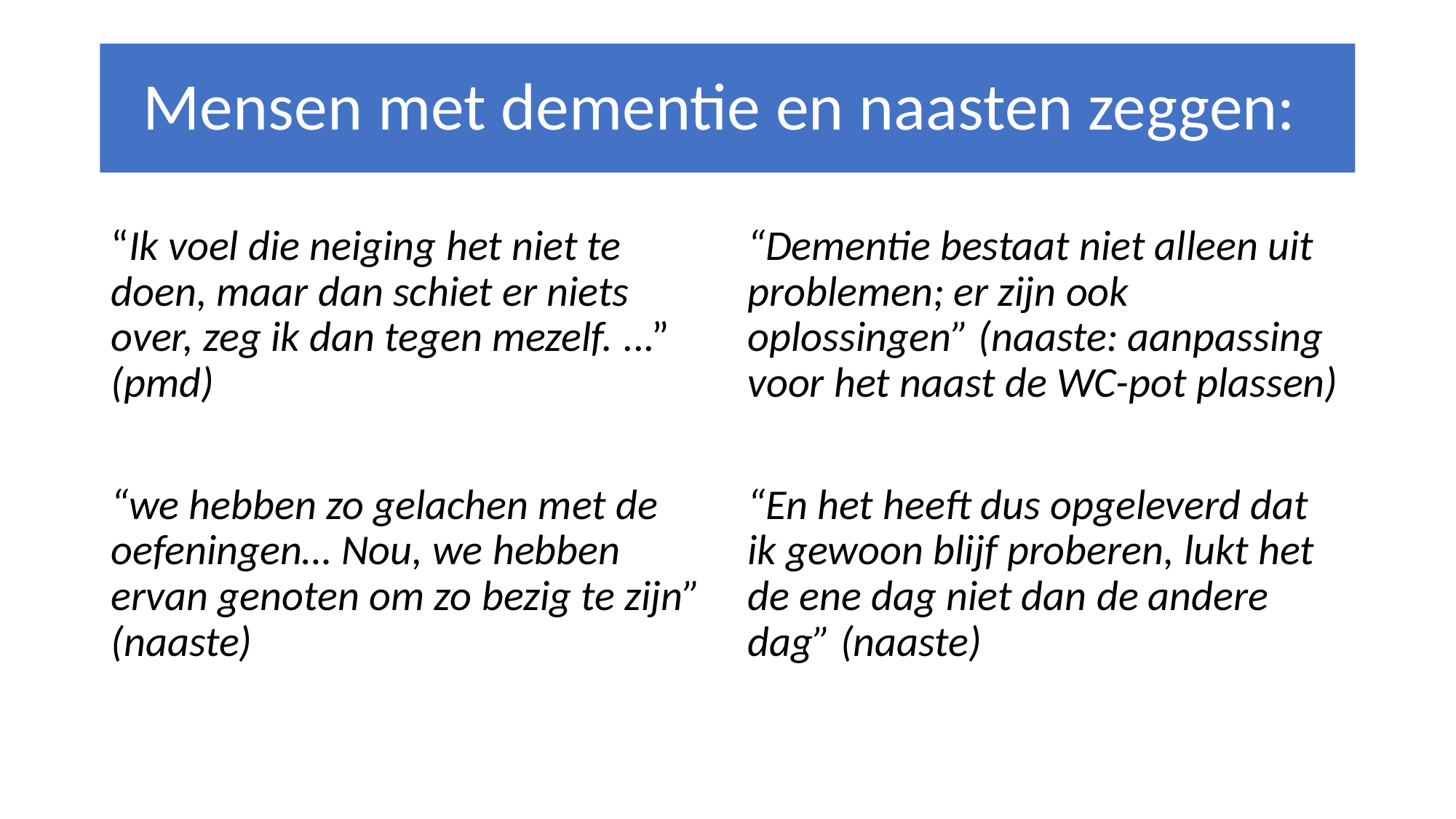

# Mensen met dementie en naasten zeggen:
“Ik voel die neiging het niet te doen, maar dan schiet er niets over, zeg ik dan tegen mezelf. ...” (pmd)

“we hebben zo gelachen met de oefeningen… Nou, we hebben ervan genoten om zo bezig te zijn” (naaste)

“Dementie bestaat niet alleen uit problemen; er zijn ook oplossingen” (naaste: aanpassing voor het naast de WC-pot plassen)

“En het heeft dus opgeleverd dat ik gewoon blijf proberen, lukt het de ene dag niet dan de andere dag” (naaste)